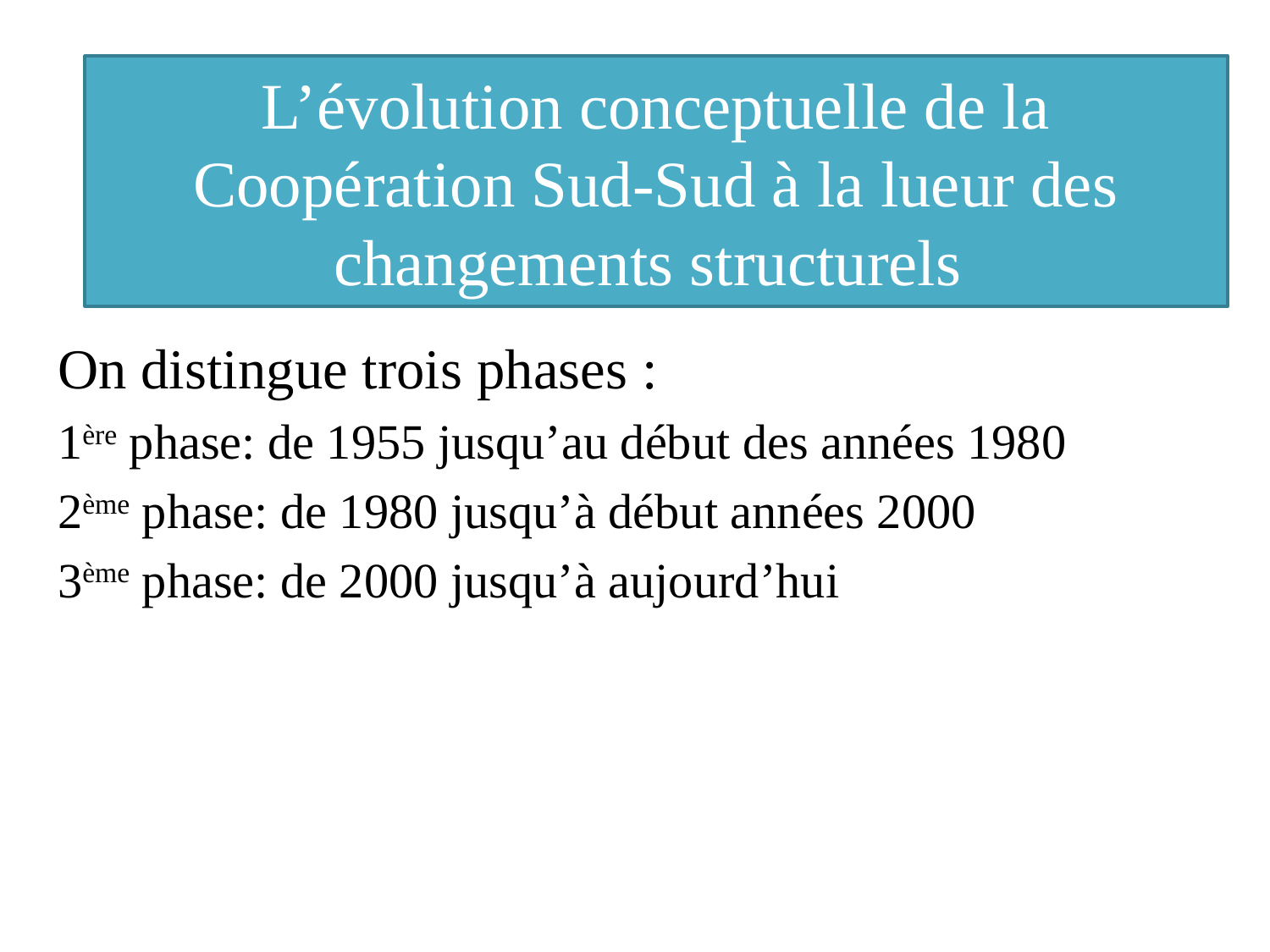

# L’évolution conceptuelle de la Coopération Sud-Sud à la lueur des changements structurels
On distingue trois phases :
1ère phase: de 1955 jusqu’au début des années 1980
2ème phase: de 1980 jusqu’à début années 2000
3ème phase: de 2000 jusqu’à aujourd’hui